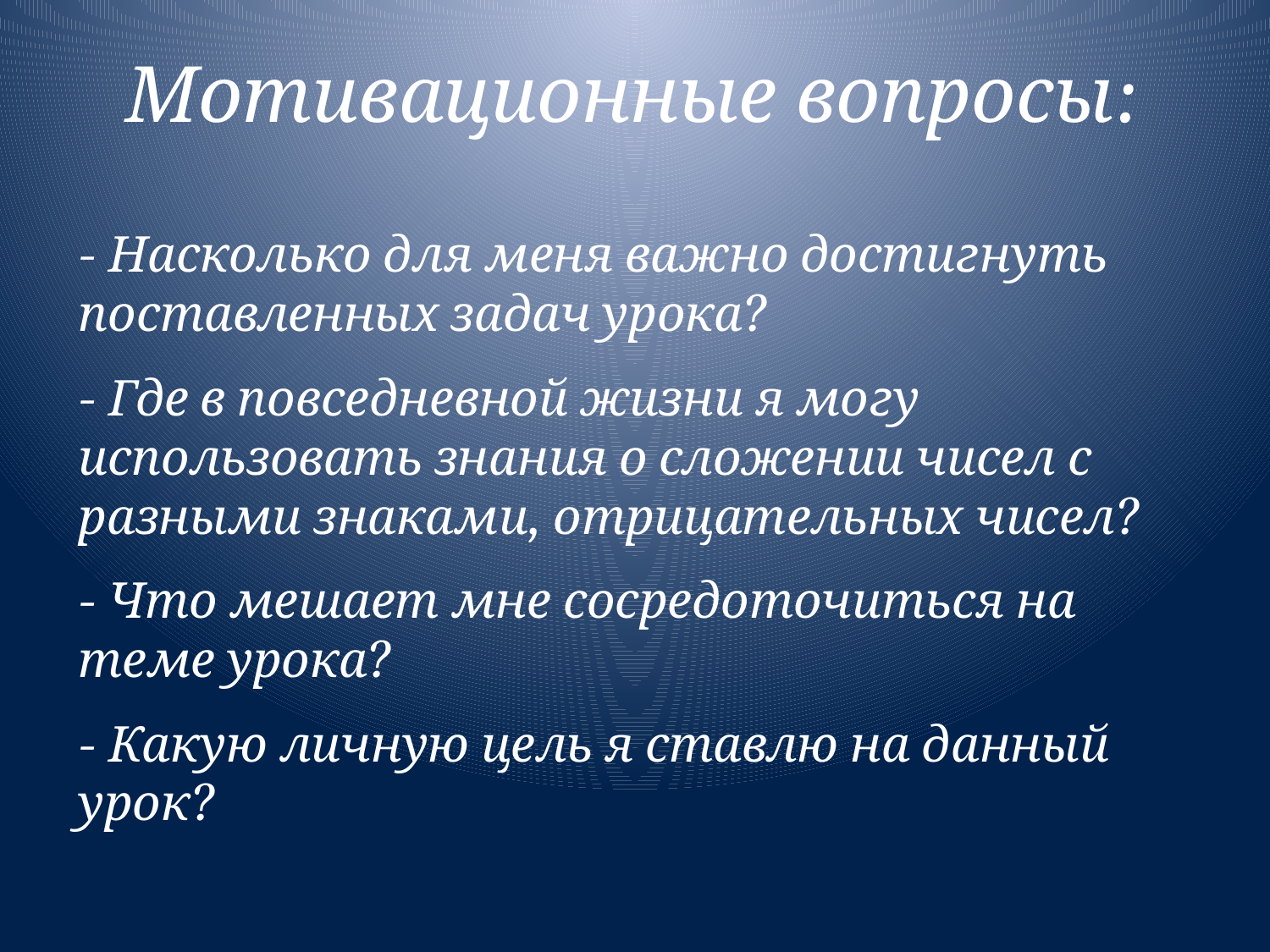

# Мотивационные вопросы:
- Насколько для меня важно достигнуть поставленных задач урока?
- Где в повседневной жизни я могу использовать знания о сложении чисел с разными знаками, отрицательных чисел?
- Что мешает мне сосредоточиться на теме урока?
- Какую личную цель я ставлю на данный урок?